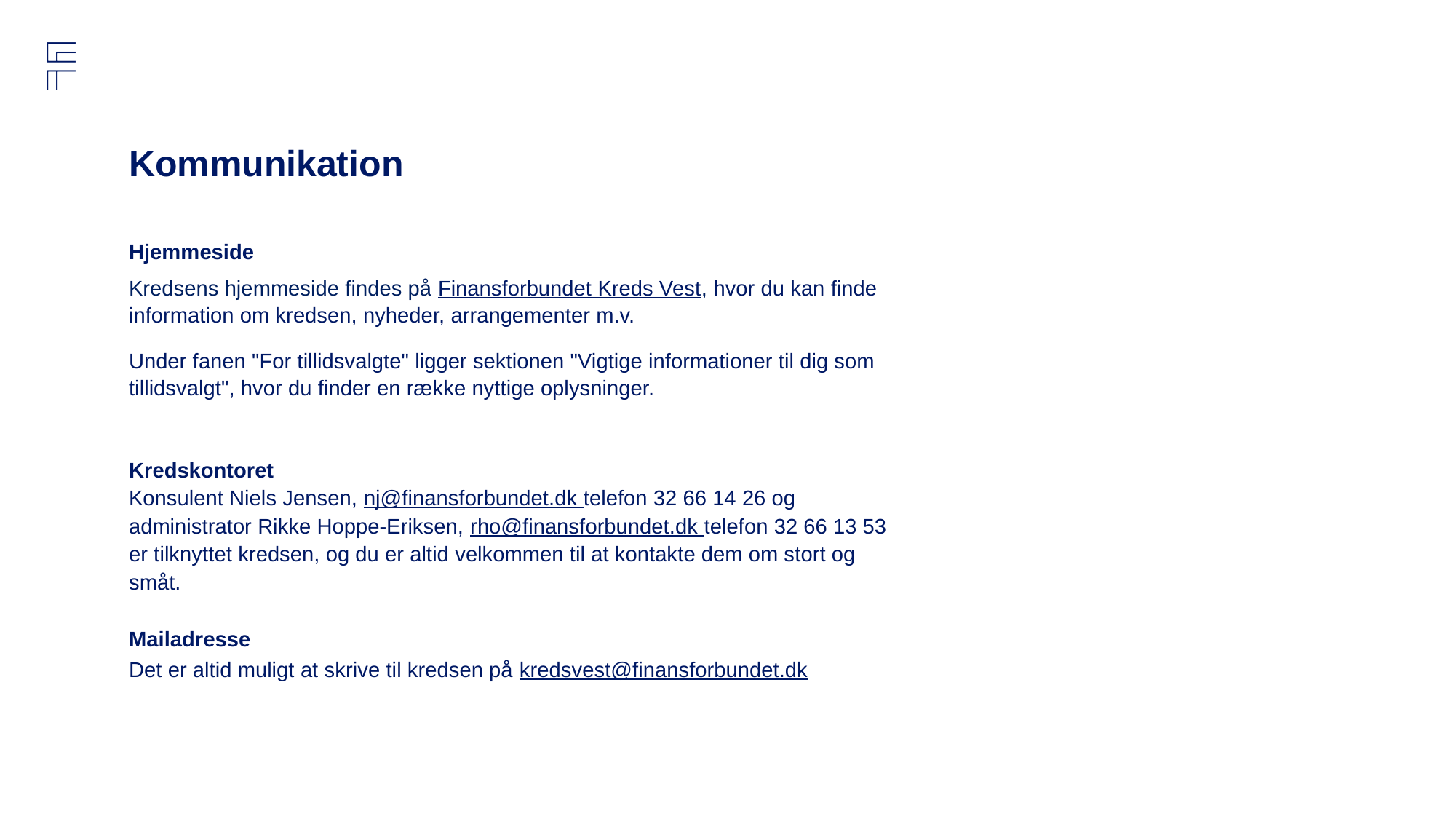

# Kommunikation
Hjemmeside
Kredsens hjemmeside findes på Finansforbundet Kreds Vest, hvor du kan finde information om kredsen, nyheder, arrangementer m.v.
Under fanen "For tillidsvalgte" ligger sektionen "Vigtige informationer til dig som tillidsvalgt", hvor du finder en række nyttige oplysninger.

Kredskontoret
Konsulent Niels Jensen, nj@finansforbundet.dk telefon 32 66 14 26 og administrator Rikke Hoppe-Eriksen, rho@finansforbundet.dk telefon 32 66 13 53 er tilknyttet kredsen, og du er altid velkommen til at kontakte dem om stort og småt.
Mailadresse
Det er altid muligt at skrive til kredsen på kredsvest@finansforbundet.dk